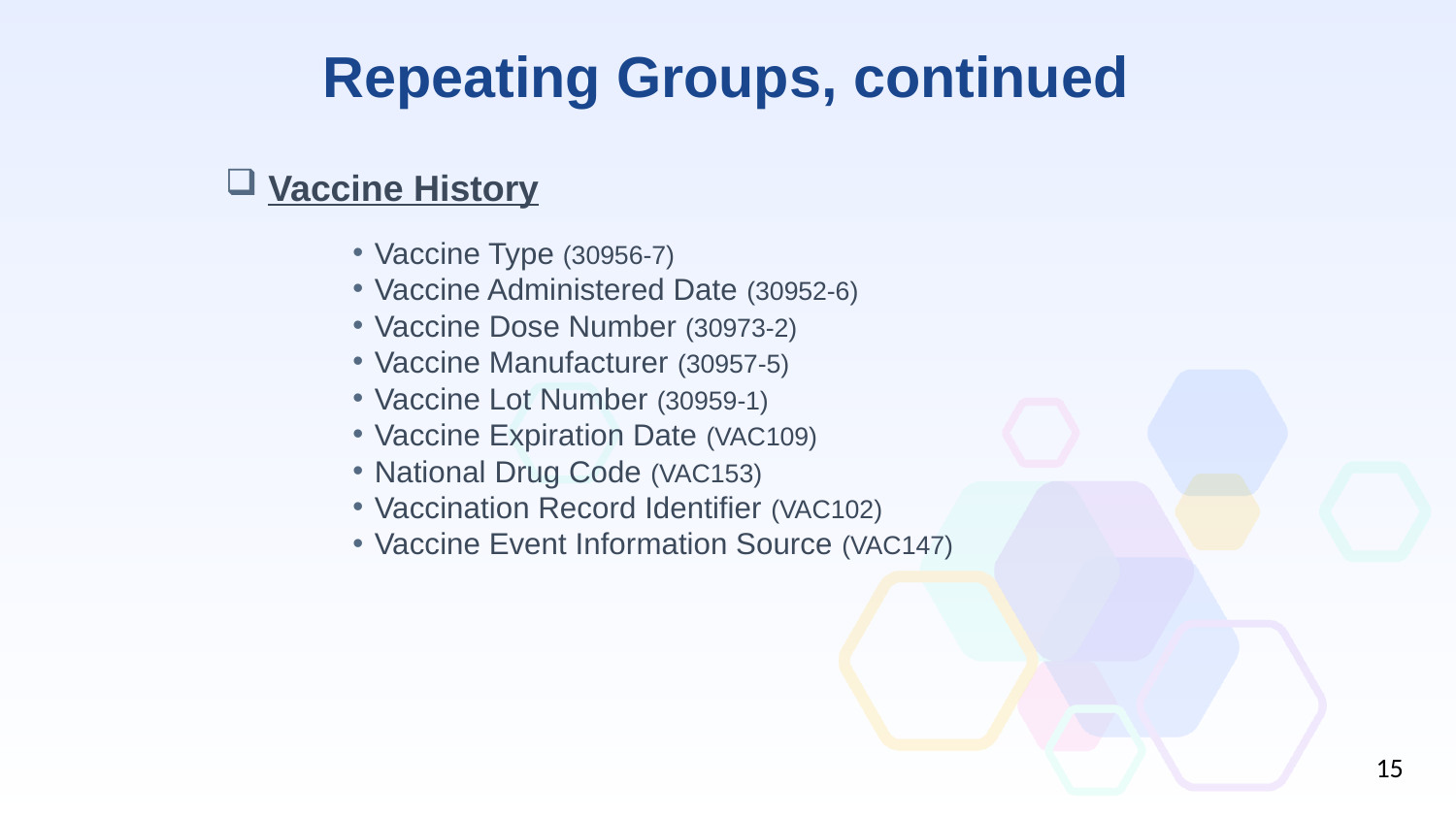

# Repeating Groups, continued
 Vaccine History

Vaccine Type (30956-7)
Vaccine Administered Date (30952-6)
Vaccine Dose Number (30973-2)
Vaccine Manufacturer (30957-5)
Vaccine Lot Number (30959-1)
Vaccine Expiration Date (VAC109)
National Drug Code (VAC153)
Vaccination Record Identifier (VAC102)
Vaccine Event Information Source (VAC147)

15